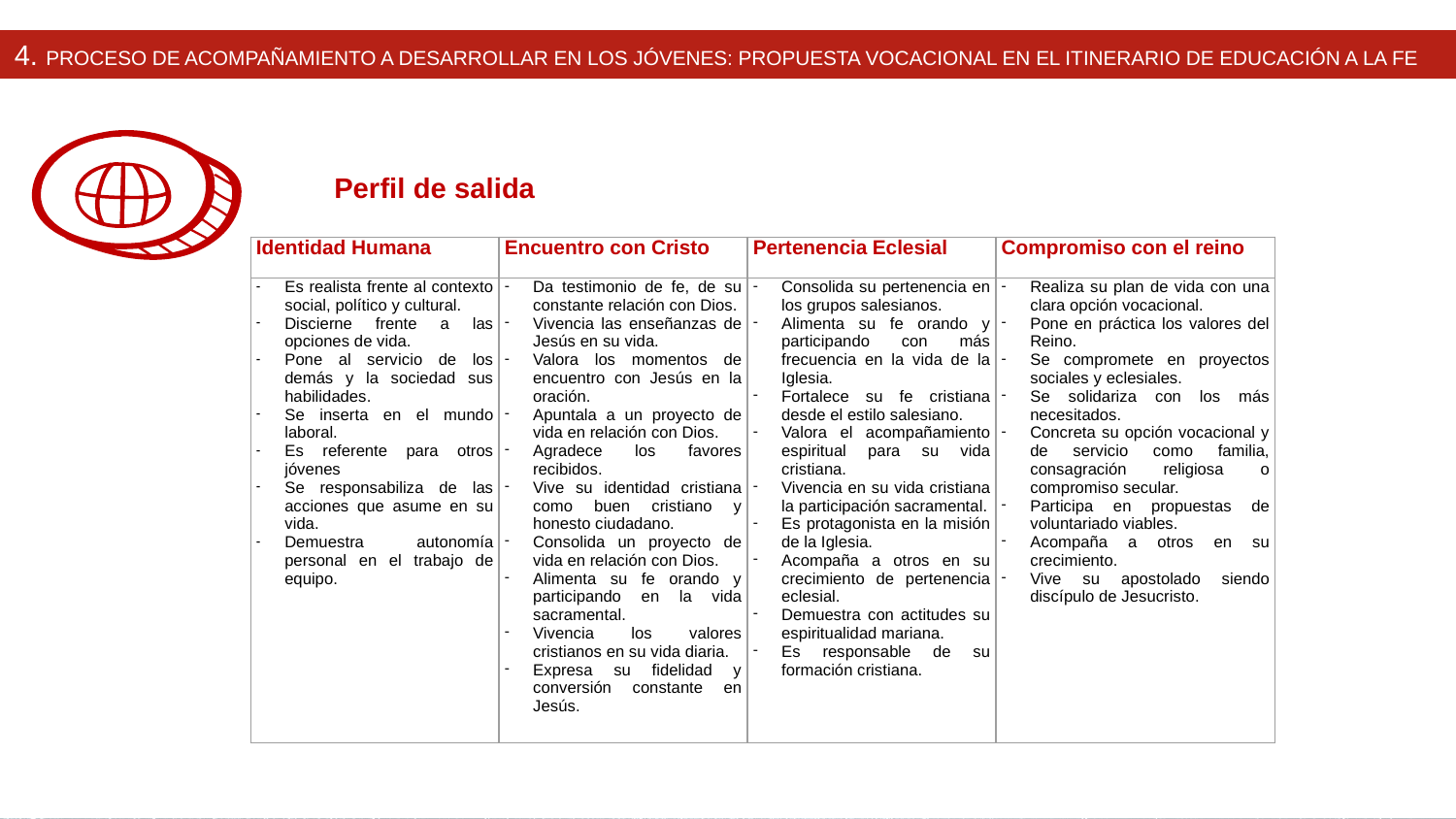

4. Proceso de acompañamiento a desarrollar en los Jóvenes: Propuesta Vocacional en el Itinerario de educación a la Fe

Perfil de salida
| Identidad Humana | Encuentro con Cristo | Pertenencia Eclesial | Compromiso con el reino |
| --- | --- | --- | --- |
| Es realista frente al contexto social, político y cultural. Discierne frente a las opciones de vida. Pone al servicio de los demás y la sociedad sus habilidades. Se inserta en el mundo laboral. Es referente para otros jóvenes Se responsabiliza de las acciones que asume en su vida. Demuestra autonomía personal en el trabajo de equipo. | Da testimonio de fe, de su constante relación con Dios. Vivencia las enseñanzas de Jesús en su vida. Valora los momentos de encuentro con Jesús en la oración. Apuntala a un proyecto de vida en relación con Dios. Agradece los favores recibidos. Vive su identidad cristiana como buen cristiano y honesto ciudadano. Consolida un proyecto de vida en relación con Dios. Alimenta su fe orando y participando en la vida sacramental. Vivencia los valores cristianos en su vida diaria. Expresa su fidelidad y conversión constante en Jesús. | Consolida su pertenencia en los grupos salesianos. Alimenta su fe orando y participando con más frecuencia en la vida de la Iglesia. Fortalece su fe cristiana desde el estilo salesiano. Valora el acompañamiento espiritual para su vida cristiana. Vivencia en su vida cristiana la participación sacramental. Es protagonista en la misión de la Iglesia. Acompaña a otros en su crecimiento de pertenencia eclesial. Demuestra con actitudes su espiritualidad mariana. Es responsable de su formación cristiana. | Realiza su plan de vida con una clara opción vocacional. Pone en práctica los valores del Reino. Se compromete en proyectos sociales y eclesiales. Se solidariza con los más necesitados. Concreta su opción vocacional y de servicio como familia, consagración religiosa o compromiso secular. Participa en propuestas de voluntariado viables. Acompaña a otros en su crecimiento. Vive su apostolado siendo discípulo de Jesucristo. |